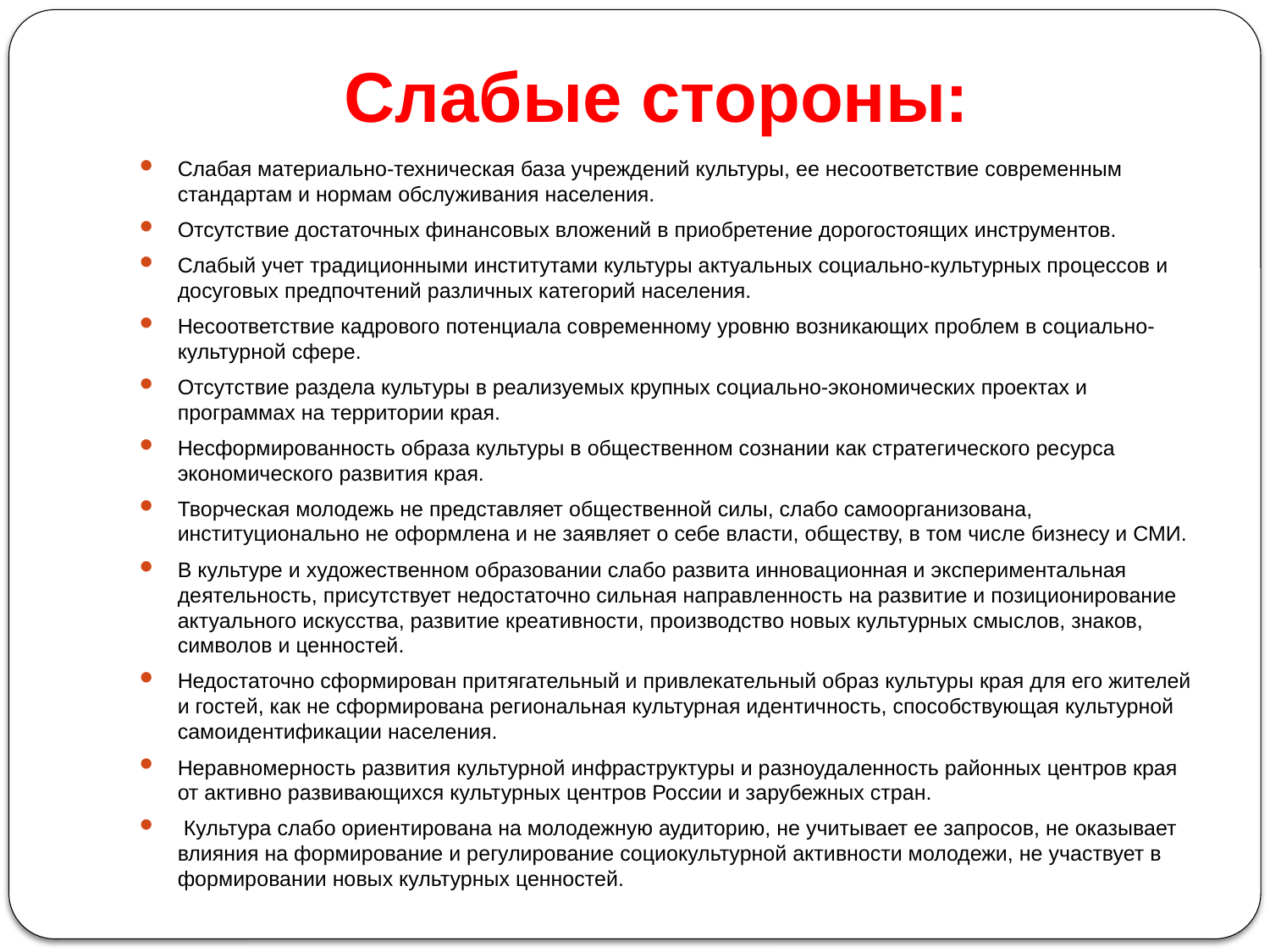

# Слабые стороны:
Слабая материально-техническая база учреждений культуры, ее несоответствие современным стандартам и нормам обслуживания населения.
Отсутствие достаточных финансовых вложений в приобретение дорогостоящих инструментов.
Слабый учет традиционными институтами культуры актуальных социально-культурных процессов и досуговых предпочтений различных категорий населения.
Несоответствие кадрового потенциала современному уровню возникающих проблем в социально-культурной сфере.
Отсутствие раздела культуры в реализуемых крупных социально-экономических проектах и программах на территории края.
Несформированность образа культуры в общественном сознании как стратегического ресурса экономического развития края.
Творческая молодежь не представляет общественной силы, слабо самоорганизована, институционально не оформлена и не заявляет о себе власти, обществу, в том числе бизнесу и СМИ.
В культуре и художественном образовании слабо развита инновационная и экспериментальная деятельность, присутствует недостаточно сильная направленность на развитие и позиционирование актуального искусства, развитие креативности, производство новых культурных смыслов, знаков, символов и ценностей.
Недостаточно сформирован притягательный и привлекательный образ культуры края для его жителей и гостей, как не сформирована региональная культурная идентичность, способствующая культурной самоидентификации населения.
Неравномерность развития культурной инфраструктуры и разноудаленность районных центров края от активно развивающихся культурных центров России и зарубежных стран.
 Культура слабо ориентирована на молодежную аудиторию, не учитывает ее запросов, не оказывает влияния на формирование и регулирование социокультурной активности молодежи, не участвует в формировании новых культурных ценностей.